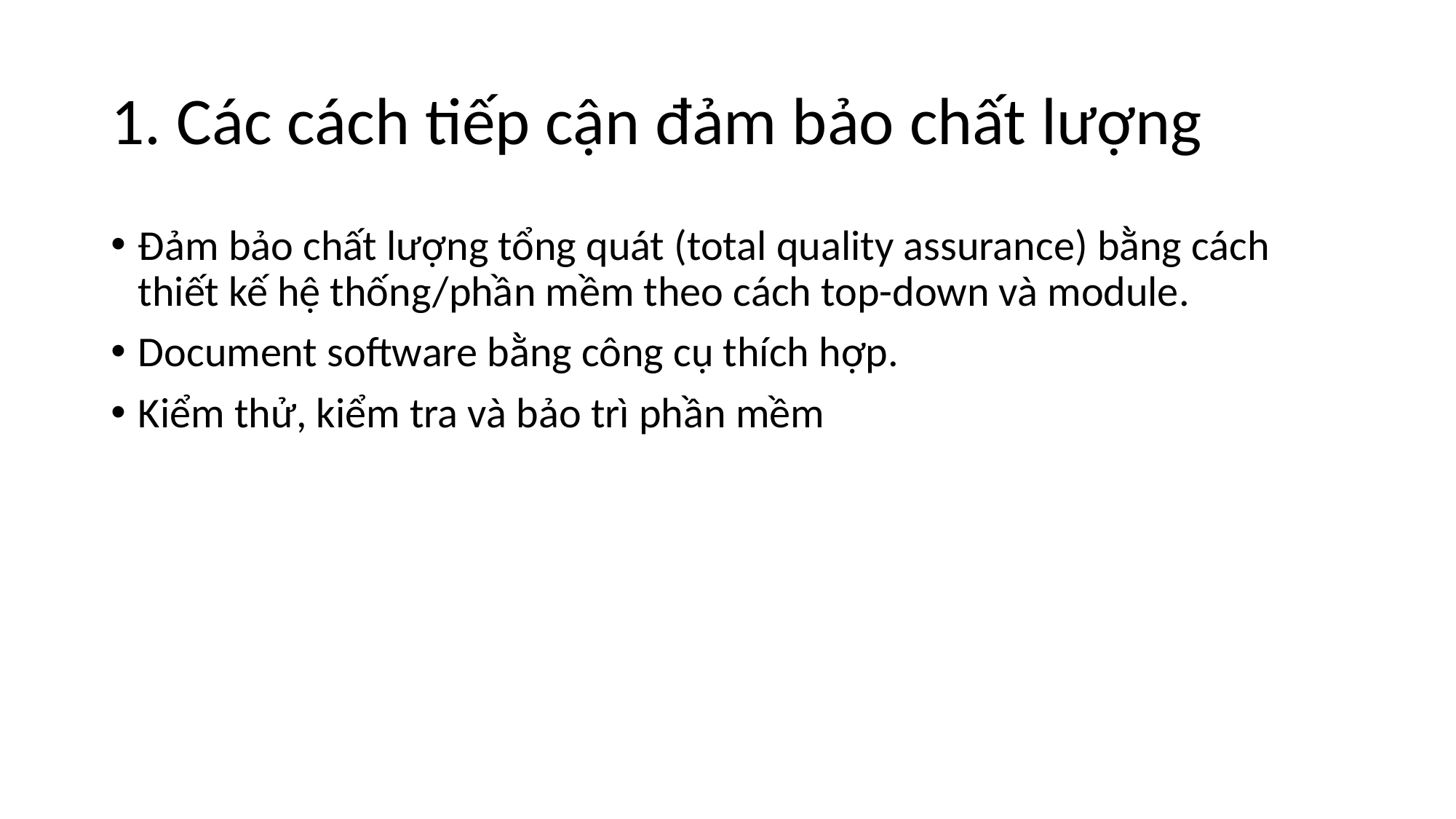

# 1. Các cách tiếp cận đảm bảo chất lượng
Đảm bảo chất lượng tổng quát (total quality assurance) bằng cách thiết kế hệ thống/phần mềm theo cách top-down và module.
Document software bằng công cụ thích hợp.
Kiểm thử, kiểm tra và bảo trì phần mềm